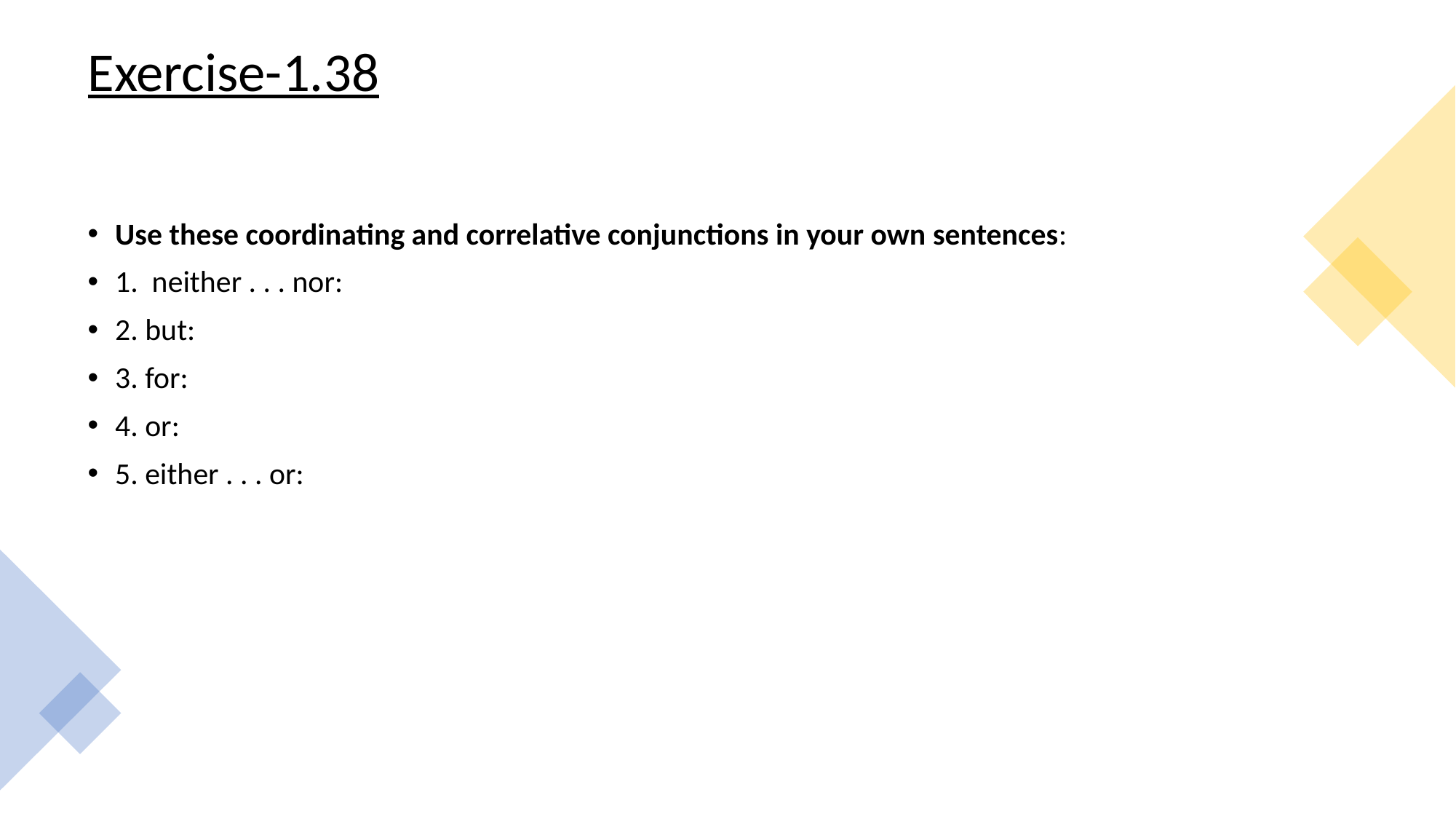

# Exercise-1.38

Use these coordinating and correlative conjunctions in your own sentences:
1.  neither . . . nor:
2. but:
3. for:
4. or:
5. either . . . or: